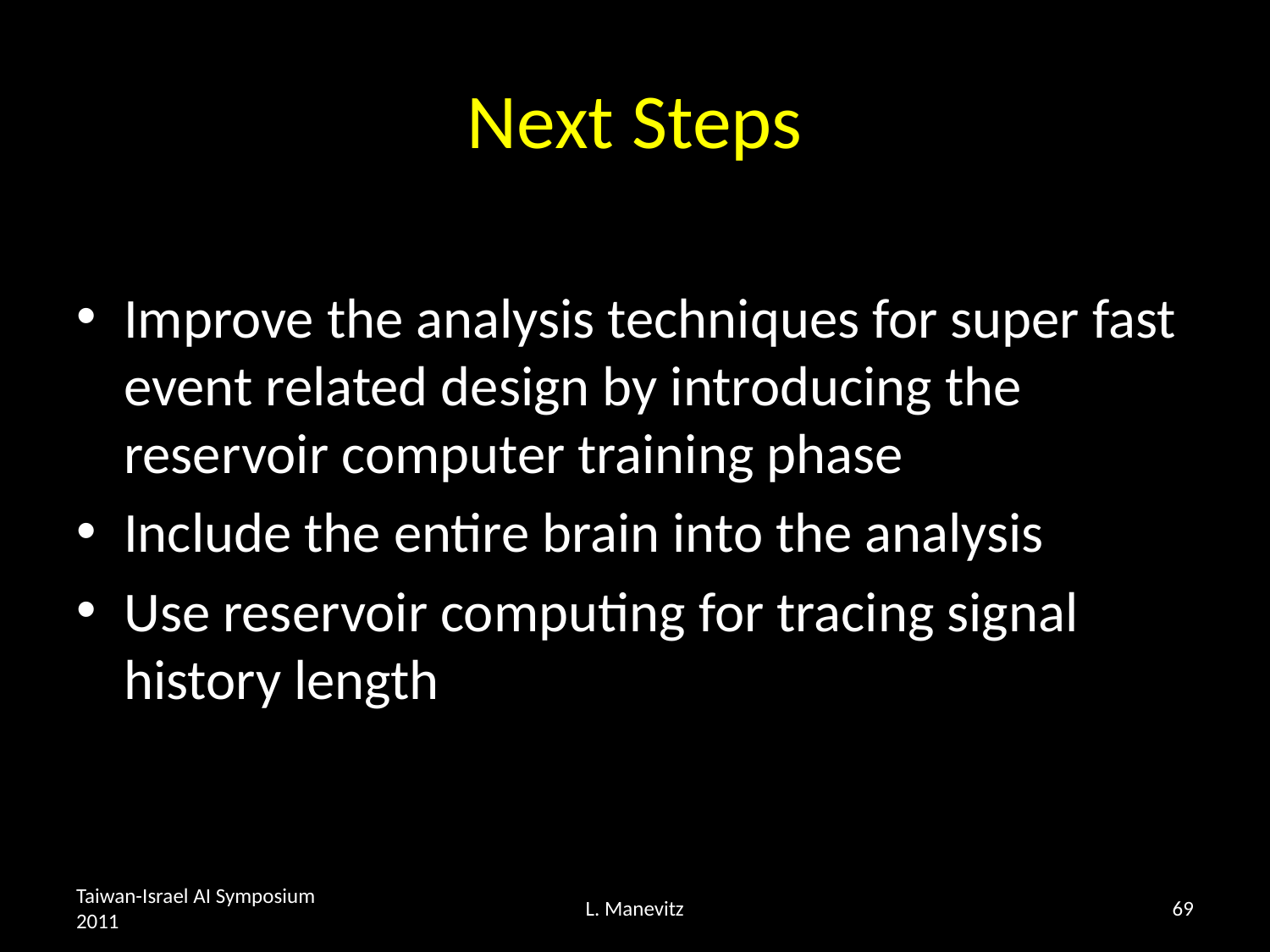

# Next Steps
Improve the analysis techniques for super fast event related design by introducing the reservoir computer training phase
Include the entire brain into the analysis
Use reservoir computing for tracing signal history length
Taiwan-Israel AI Symposium 2011
L. Manevitz
69